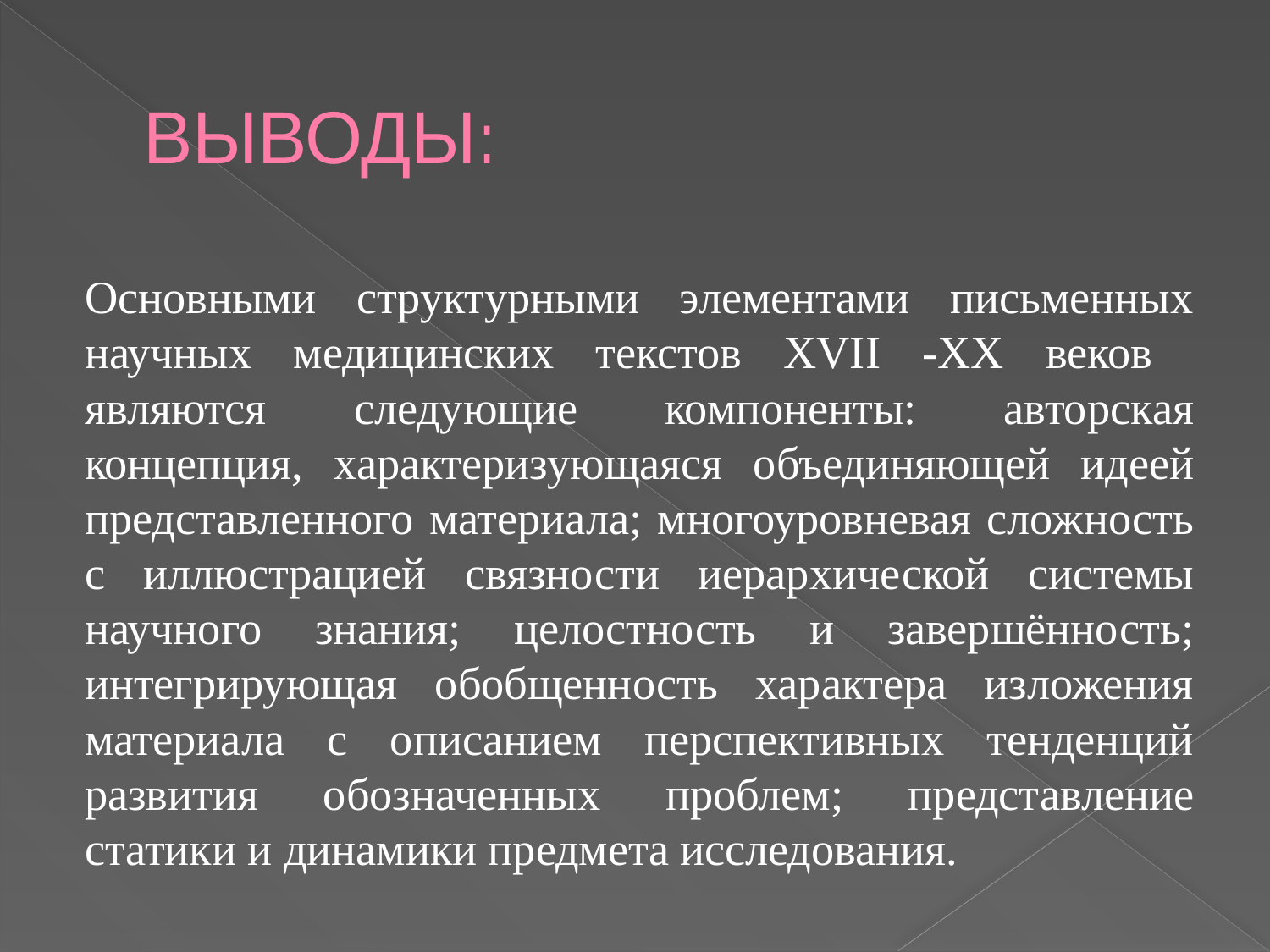

# ВЫВОДЫ:
Основными структурными элементами письменных научных медицинских текстов XVII -XX веков  являются следующие компоненты: авторская концепция, характеризующаяся объединяющей идеей представленного материала; многоуровневая сложность с иллюстрацией связности иерархической системы научного знания; целостность и завершённость; интегрирующая обобщенность характера изложения материала с описанием перспективных тенденций развития обозначенных проблем; представление статики и динамики предмета исследования.